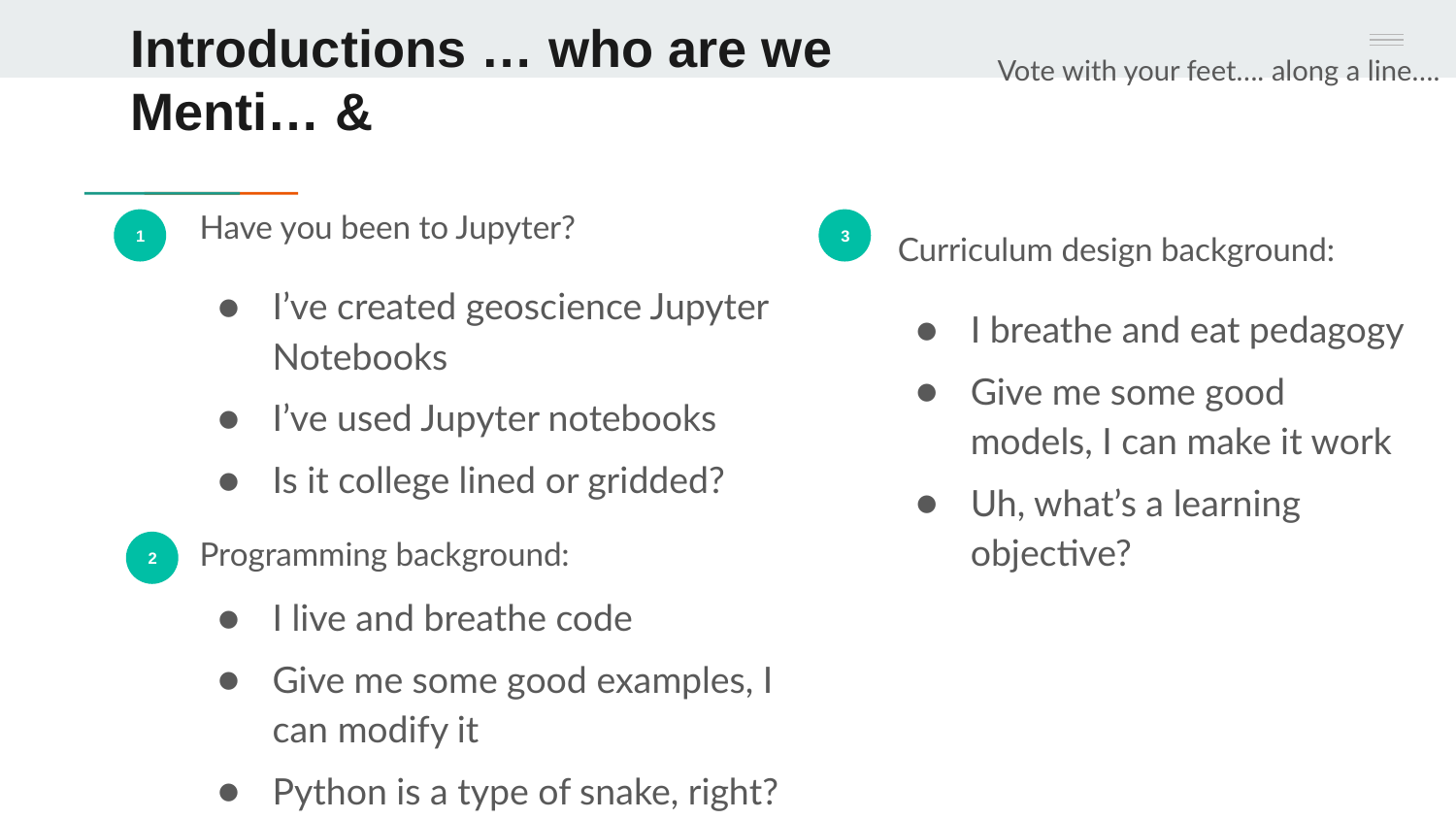

# Introductions … who are we
Menti… &
Vote with your feet…. along a line….
Have you been to Jupyter?
I’ve created geoscience Jupyter Notebooks
I’ve used Jupyter notebooks
Is it college lined or gridded?
1
3
Curriculum design background:
I breathe and eat pedagogy
Give me some good models, I can make it work
Uh, what’s a learning objective?
Programming background:
I live and breathe code
Give me some good examples, I can modify it
Python is a type of snake, right?
2